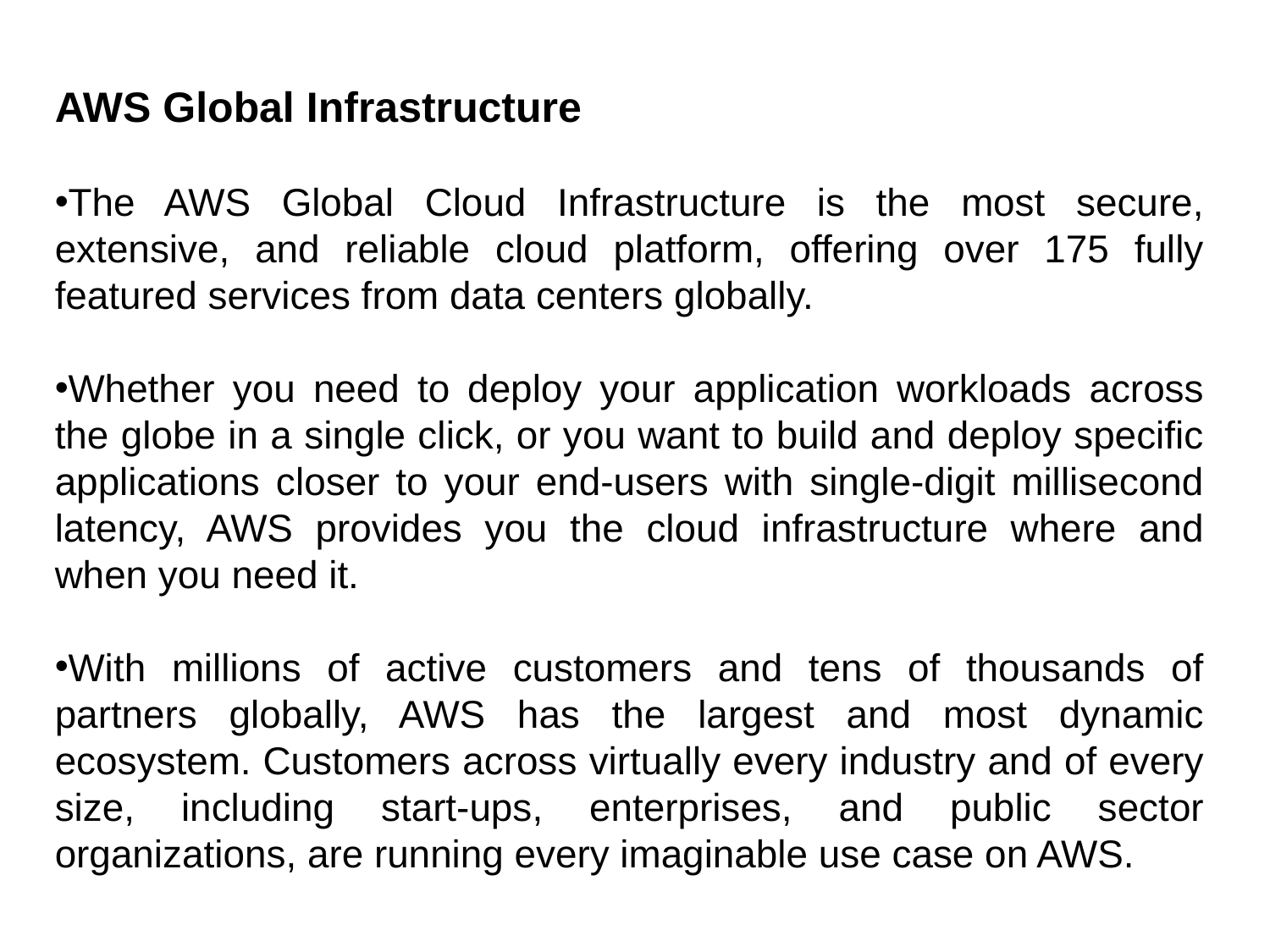

AWS Global Infrastructure

The AWS Global Cloud Infrastructure is the most secure, extensive, and reliable cloud platform, offering over 175 fully featured services from data centers globally.

Whether you need to deploy your application workloads across the globe in a single click, or you want to build and deploy specific applications closer to your end-users with single-digit millisecond latency, AWS provides you the cloud infrastructure where and when you need it.

With millions of active customers and tens of thousands of partners globally, AWS has the largest and most dynamic ecosystem. Customers across virtually every industry and of every size, including start-ups, enterprises, and public sector organizations, are running every imaginable use case on AWS.